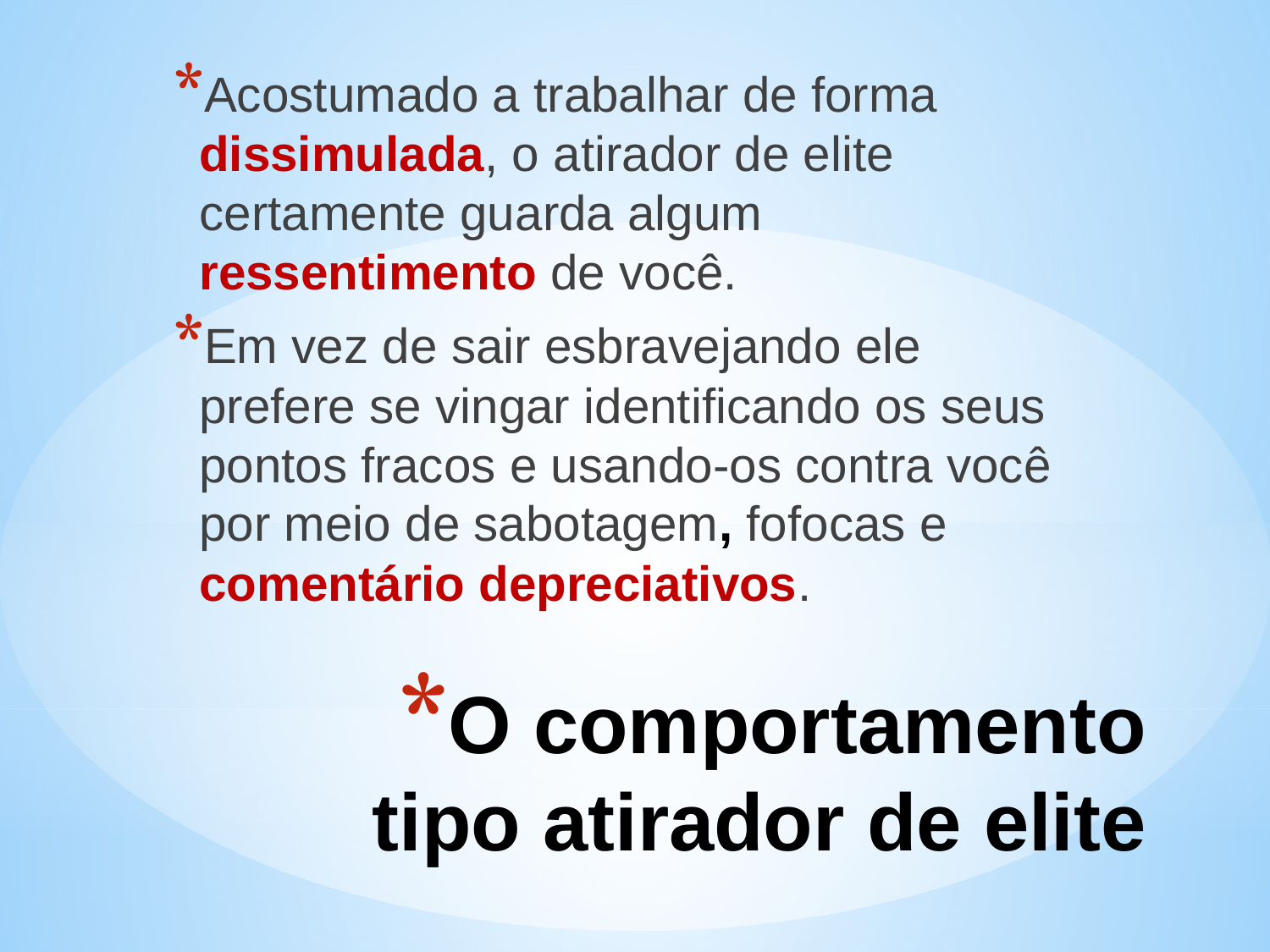

Acostumado a trabalhar de forma dissimulada, o atirador de elite certamente guarda algum ressentimento de você.
Em vez de sair esbravejando ele prefere se vingar identificando os seus pontos fracos e usando-os contra você por meio de sabotagem, fofocas e comentário depreciativos.
# O comportamento tipo atirador de elite